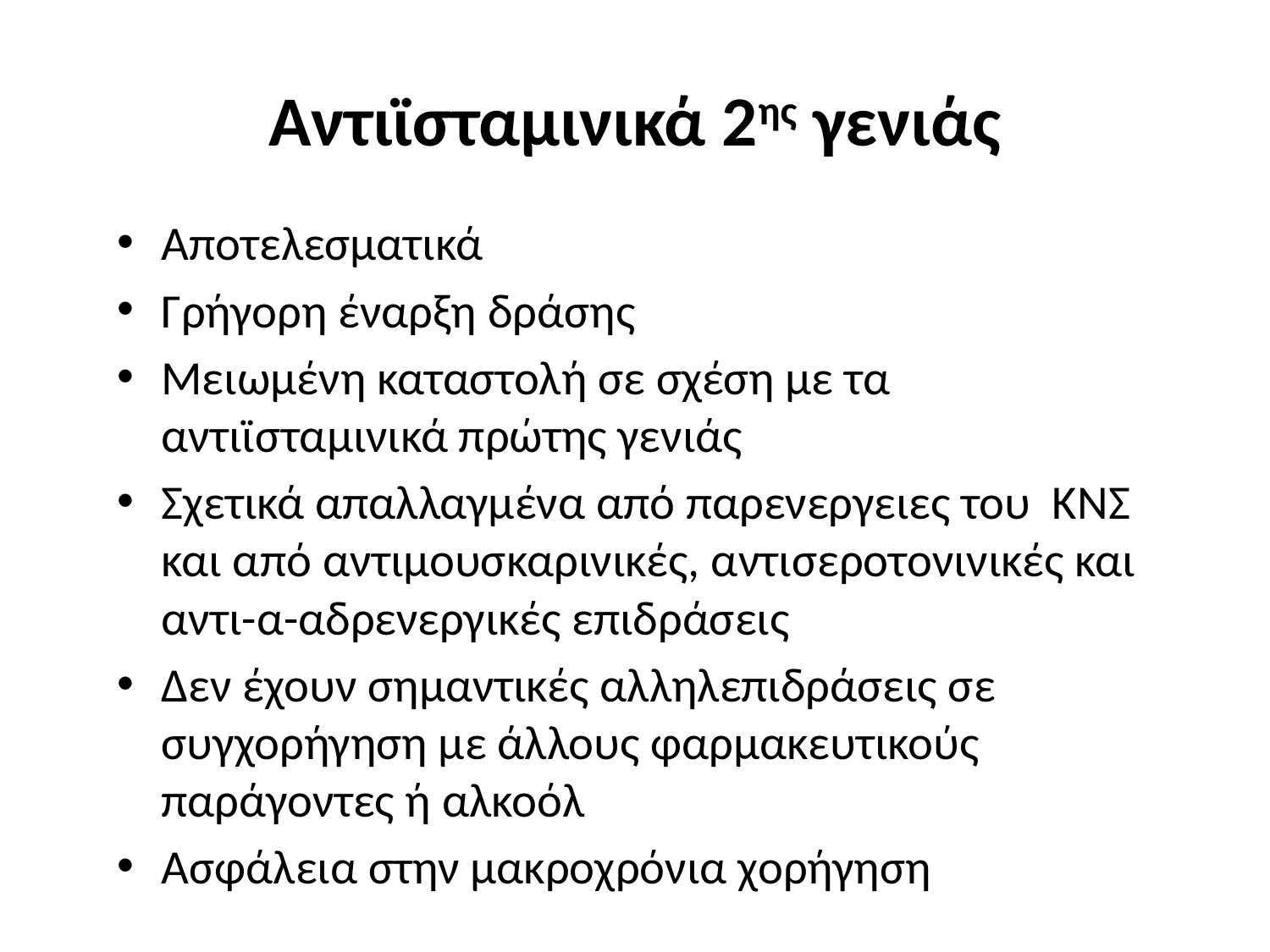

# Αντιϊσταμινικά 2ης γενιάς
Αποτελεσματικά
Γρήγορη έναρξη δράσης
Μειωμένη καταστολή σε σχέση με τα αντιϊσταμινικά πρώτης γενιάς
Σχετικά απαλλαγμένα από παρενεργειες του  ΚΝΣ και από αντιμουσκαρινικές, αντισεροτονινικές και αντι-α-αδρενεργικές επιδράσεις
Δεν έχουν σημαντικές αλληλεπιδράσεις σε συγχορήγηση με άλλους φαρμακευτικούς παράγοντες ή αλκοόλ
Ασφάλεια στην μακροχρόνια χορήγηση